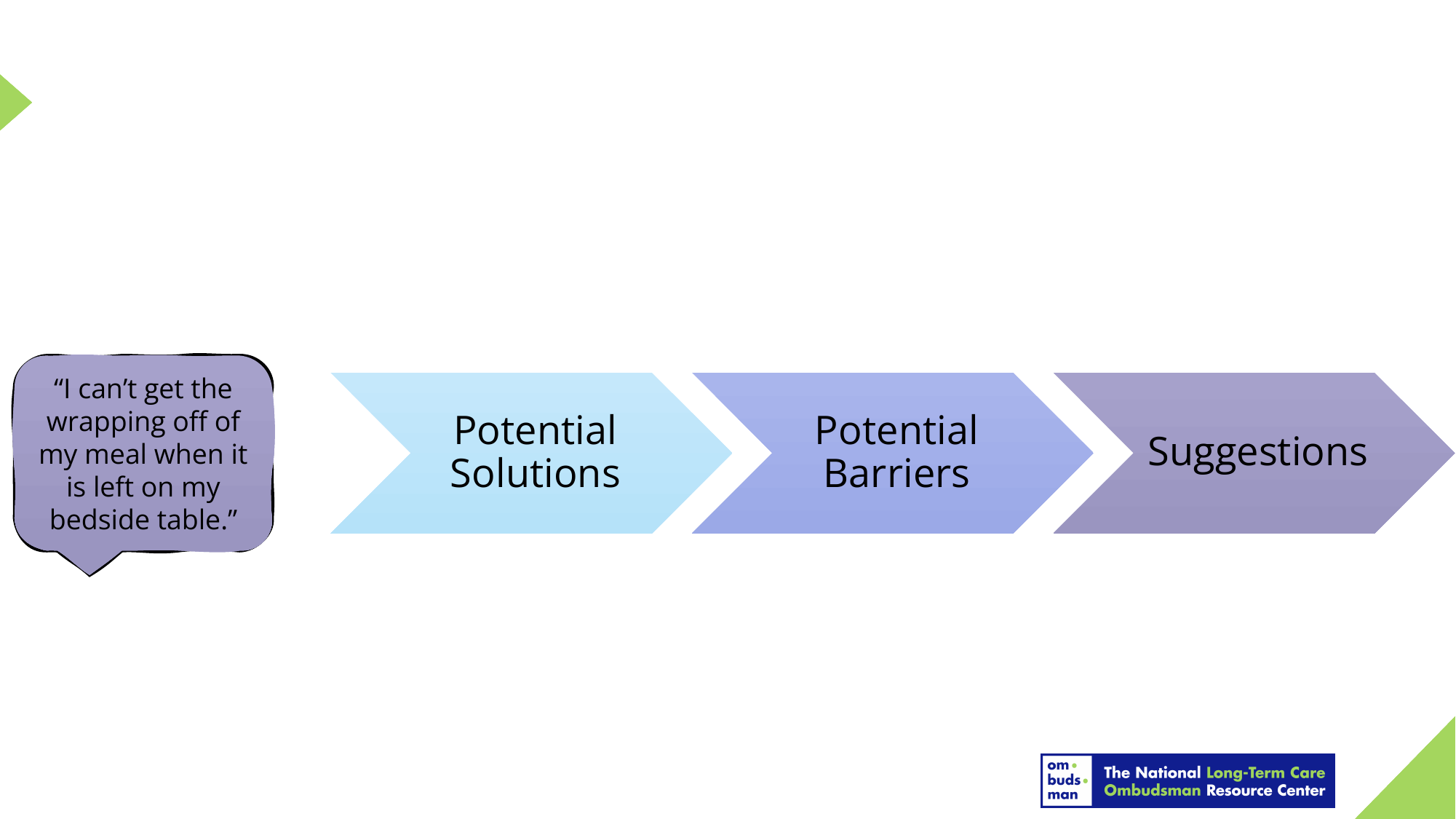

#

Potential Solutions
Potential Barriers
Suggestions

“I can’t get the wrapping off of my meal when it is left on my bedside table.”